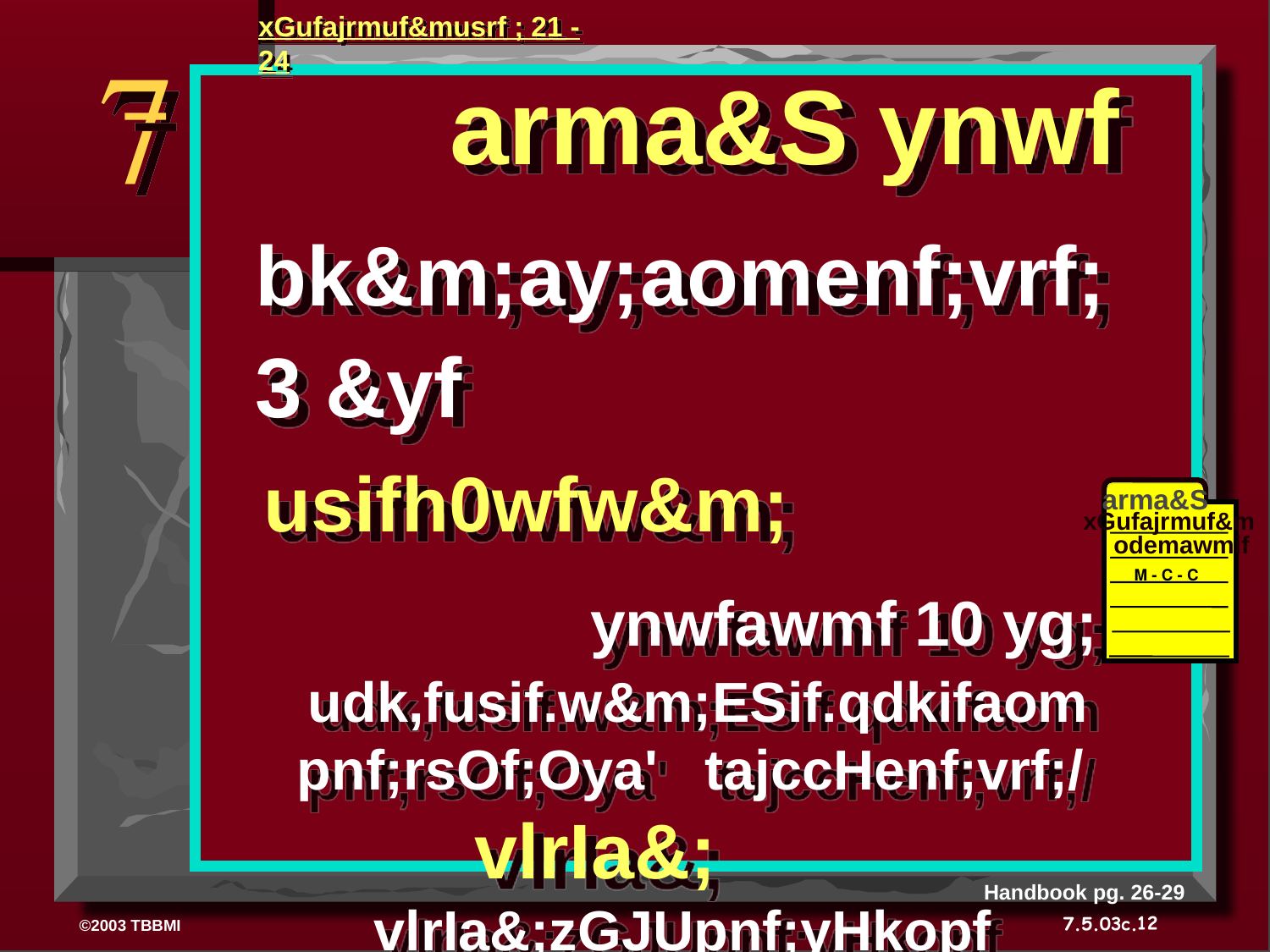

xGufajrmuf&musrf ; 21 - 24

7
      arma&S ynwf        bk&m;ay;aomenf;vrf; 3 &yf
usifh0wfw&m;                         ynwfawmf 10 yg; udk,fusif.w&m;ESif.qdkifaom pnf;rsOf;Oya'   tajccHenf;vrf;/
              vlrIa&;
vlrIa&;zGJUpnf;yHkopf   aexdkifqufqH&rnfhenf;vrf;

arma&S

xGufajrmuf&m

 odemawmif

M - C - C

40

Handbook pg. 26-29

12